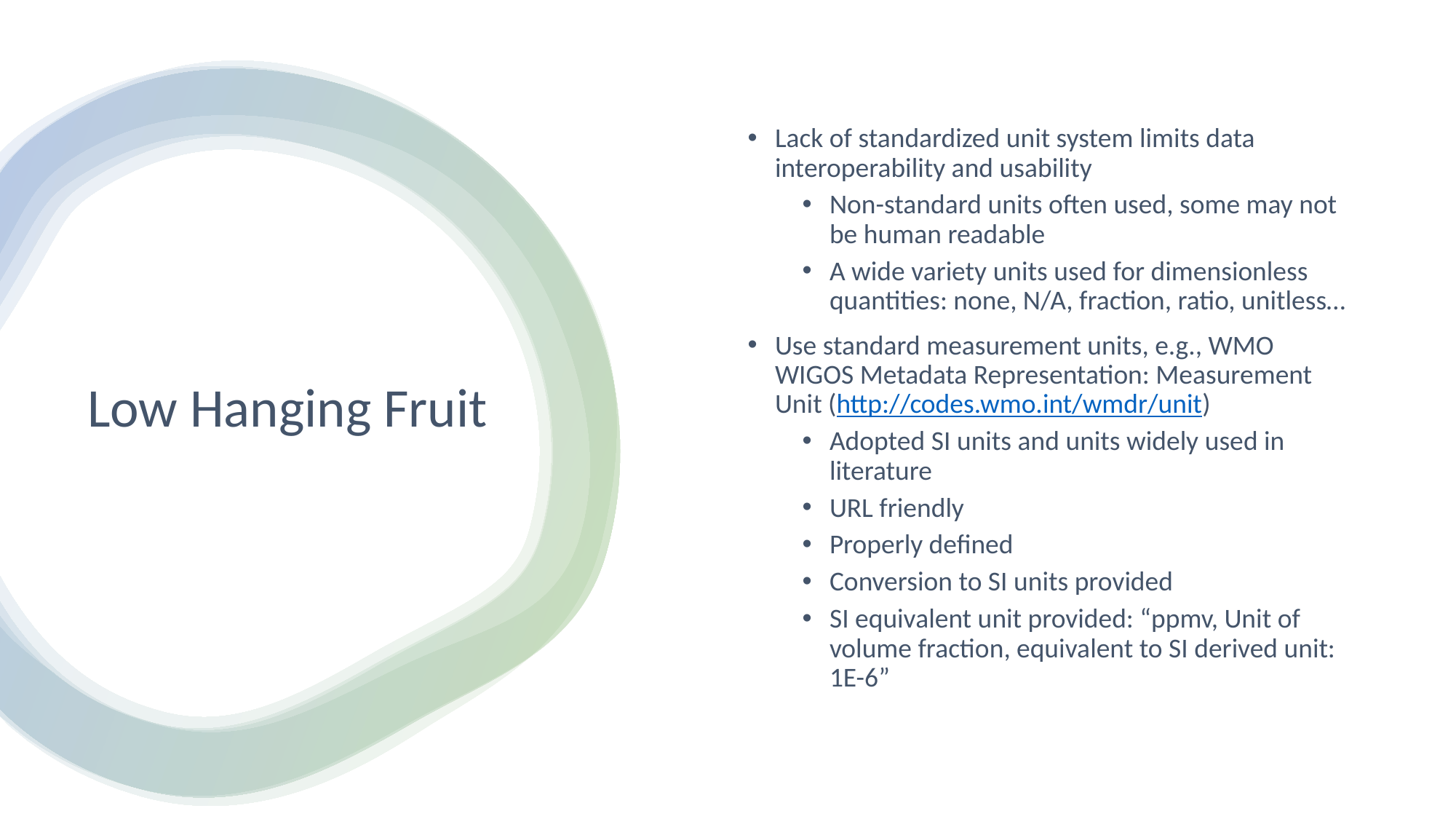

Lack of standardized unit system limits data interoperability and usability
Non-standard units often used, some may not be human readable
A wide variety units used for dimensionless quantities: none, N/A, fraction, ratio, unitless…
Use standard measurement units, e.g., WMO WIGOS Metadata Representation: Measurement Unit (http://codes.wmo.int/wmdr/unit)
Adopted SI units and units widely used in literature
URL friendly
Properly defined
Conversion to SI units provided
SI equivalent unit provided: “ppmv, Unit of volume fraction, equivalent to SI derived unit: 1E-6”
# Low Hanging Fruit